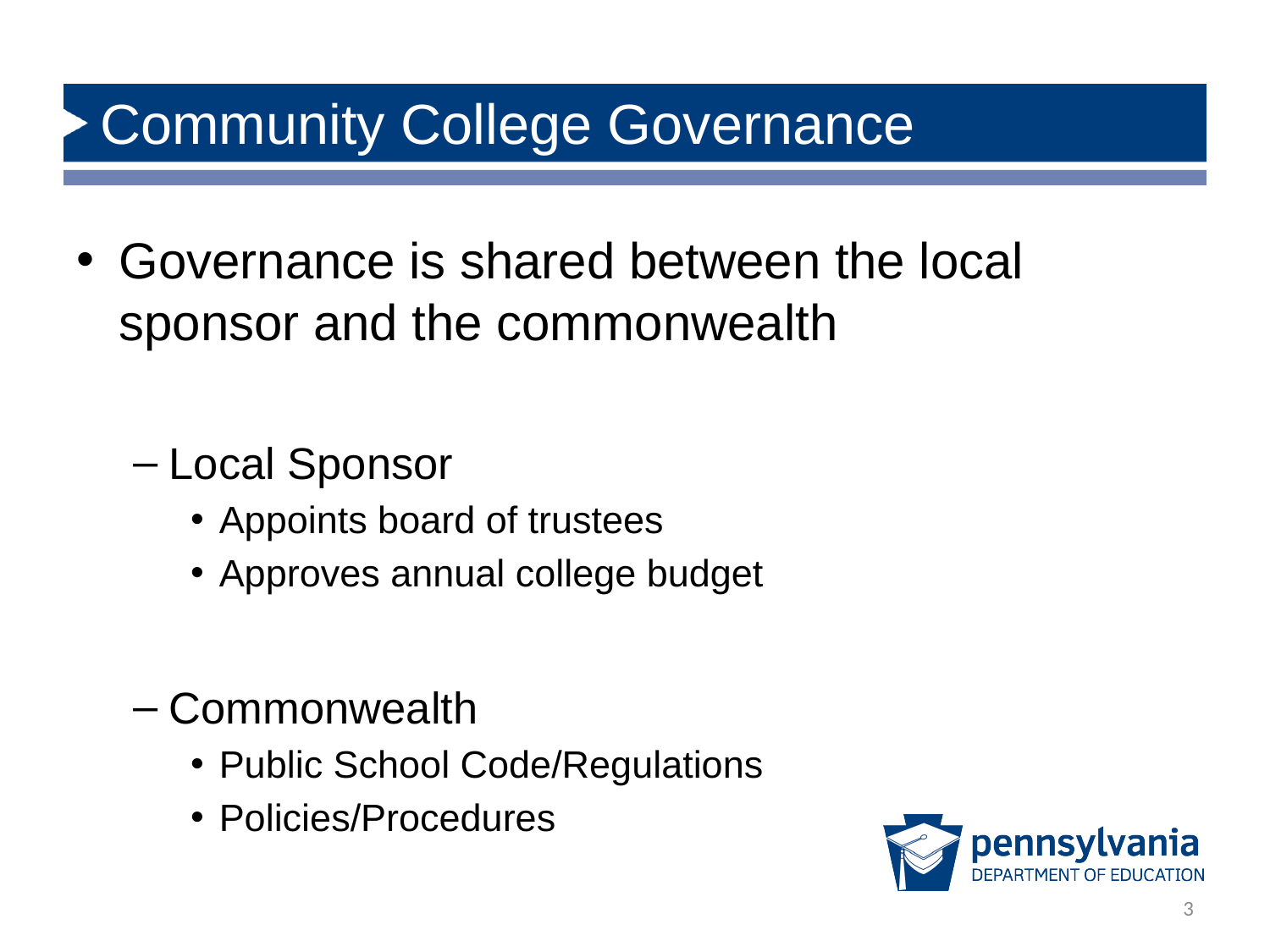

# Community College Governance
Governance is shared between the local sponsor and the commonwealth

Local Sponsor
Appoints board of trustees
Approves annual college budget

Commonwealth
Public School Code/Regulations
Policies/Procedures
3